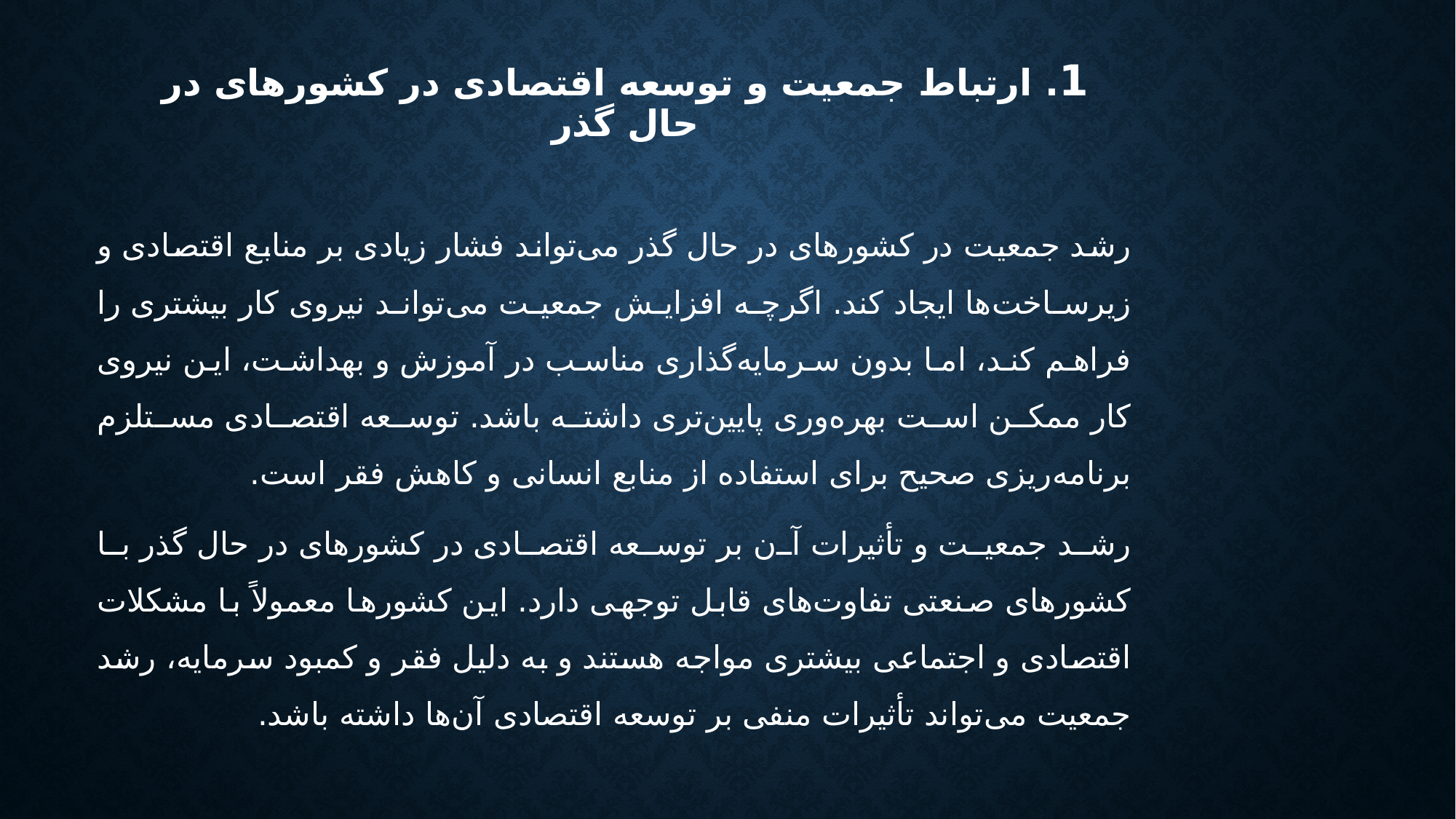

# 1. ارتباط جمعیت و توسعه اقتصادی در کشورهای در حال گذر

رشد جمعیت در کشورهای در حال گذر می‌تواند فشار زیادی بر منابع اقتصادی و زیرساخت‌ها ایجاد کند. اگرچه افزایش جمعیت می‌تواند نیروی کار بیشتری را فراهم کند، اما بدون سرمایه‌گذاری مناسب در آموزش و بهداشت، این نیروی کار ممکن است بهره‌وری پایین‌تری داشته باشد. توسعه اقتصادی مستلزم برنامه‌ریزی صحیح برای استفاده از منابع انسانی و کاهش فقر است.
رشد جمعیت و تأثیرات آن بر توسعه اقتصادی در کشورهای در حال گذر با کشورهای صنعتی تفاوت‌های قابل توجهی دارد. این کشورها معمولاً با مشکلات اقتصادی و اجتماعی بیشتری مواجه هستند و به دلیل فقر و کمبود سرمایه، رشد جمعیت می‌تواند تأثیرات منفی بر توسعه اقتصادی آن‌ها داشته باشد.